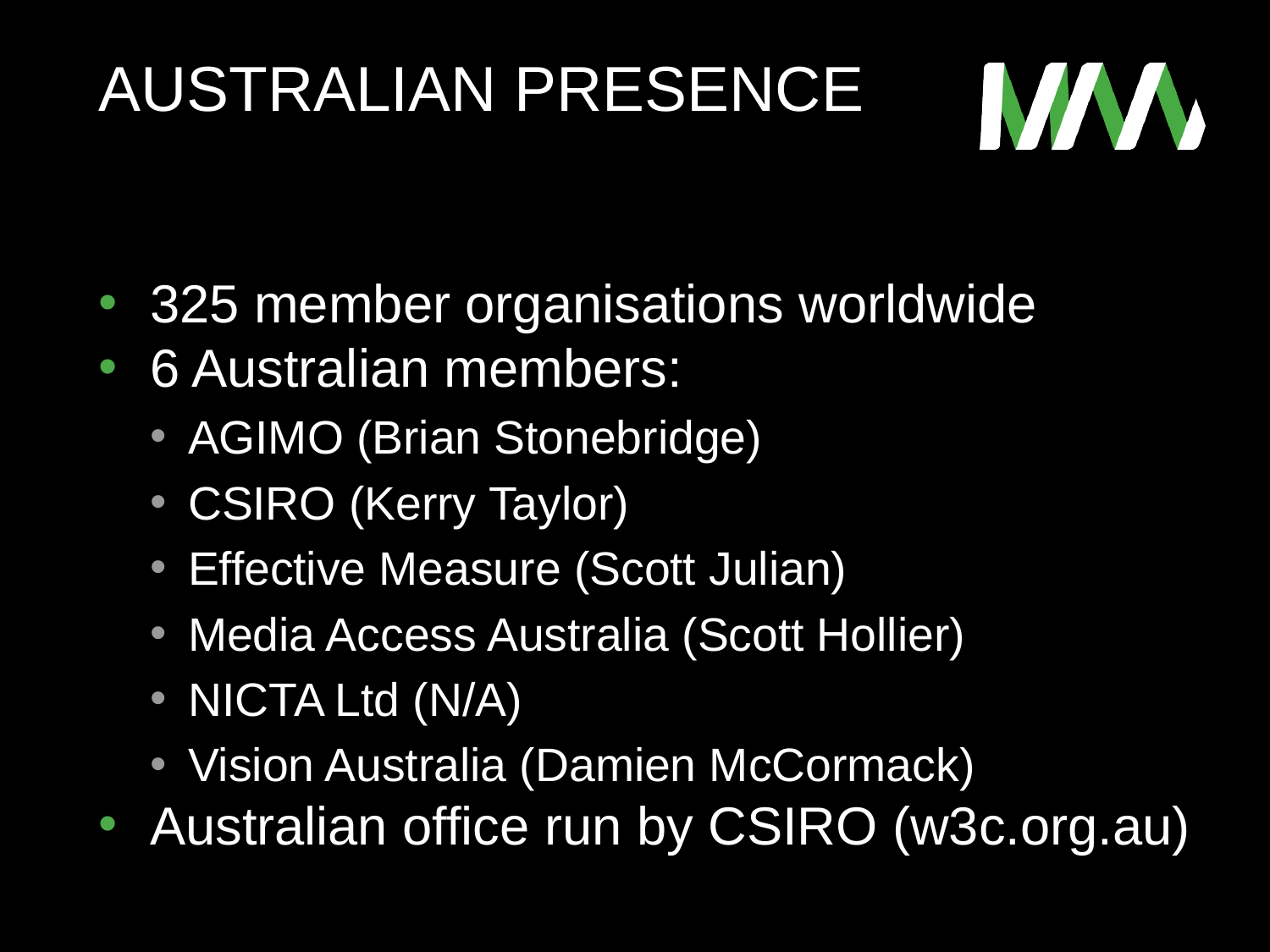

# Australian presence
325 member organisations worldwide
6 Australian members:
AGIMO (Brian Stonebridge)
CSIRO (Kerry Taylor)
Effective Measure (Scott Julian)
Media Access Australia (Scott Hollier)
NICTA Ltd (N/A)
Vision Australia (Damien McCormack)
Australian office run by CSIRO (w3c.org.au)